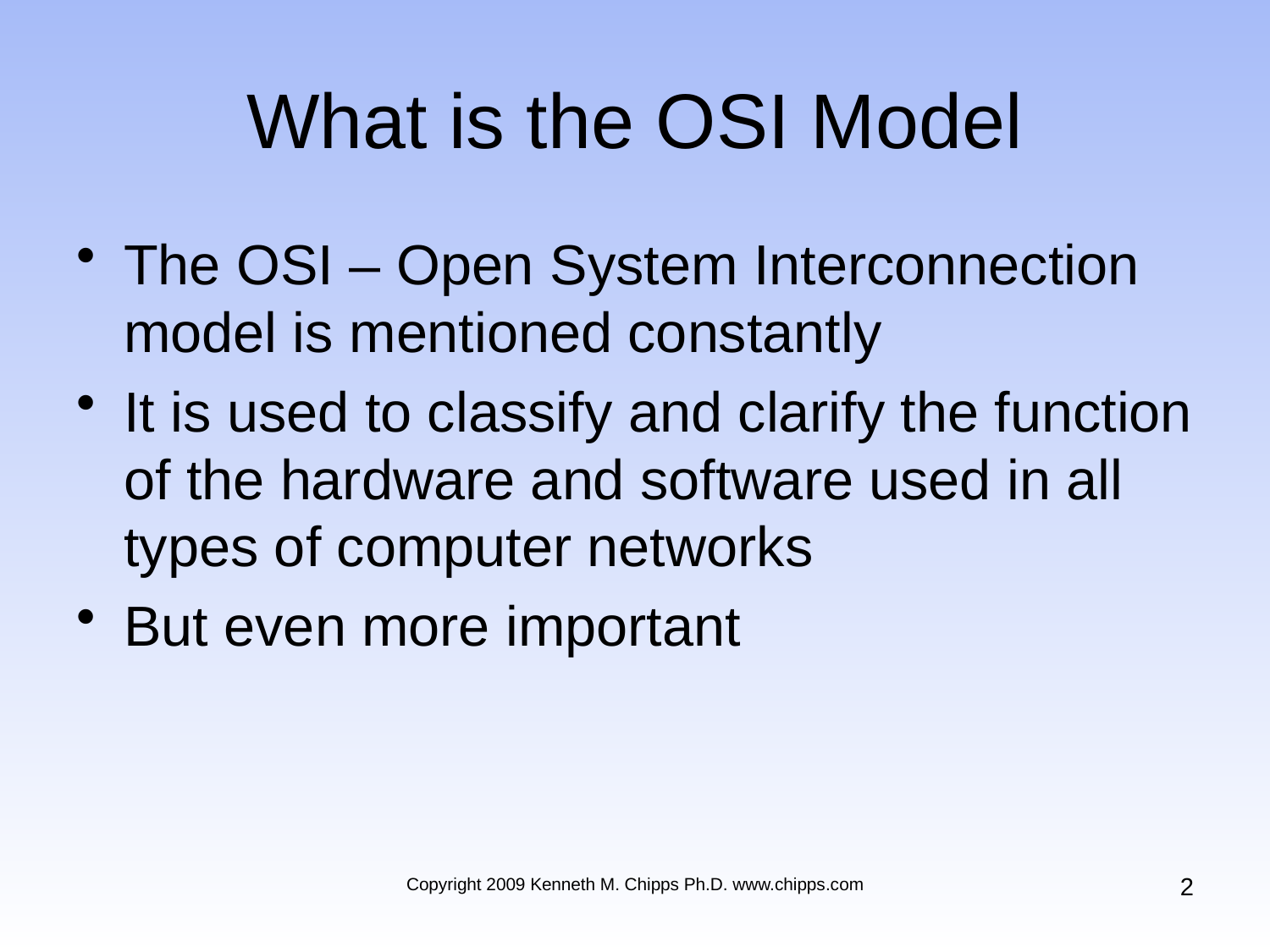

# What is the OSI Model
The OSI – Open System Interconnection model is mentioned constantly
It is used to classify and clarify the function of the hardware and software used in all types of computer networks
But even more important
2
Copyright 2009 Kenneth M. Chipps Ph.D. www.chipps.com